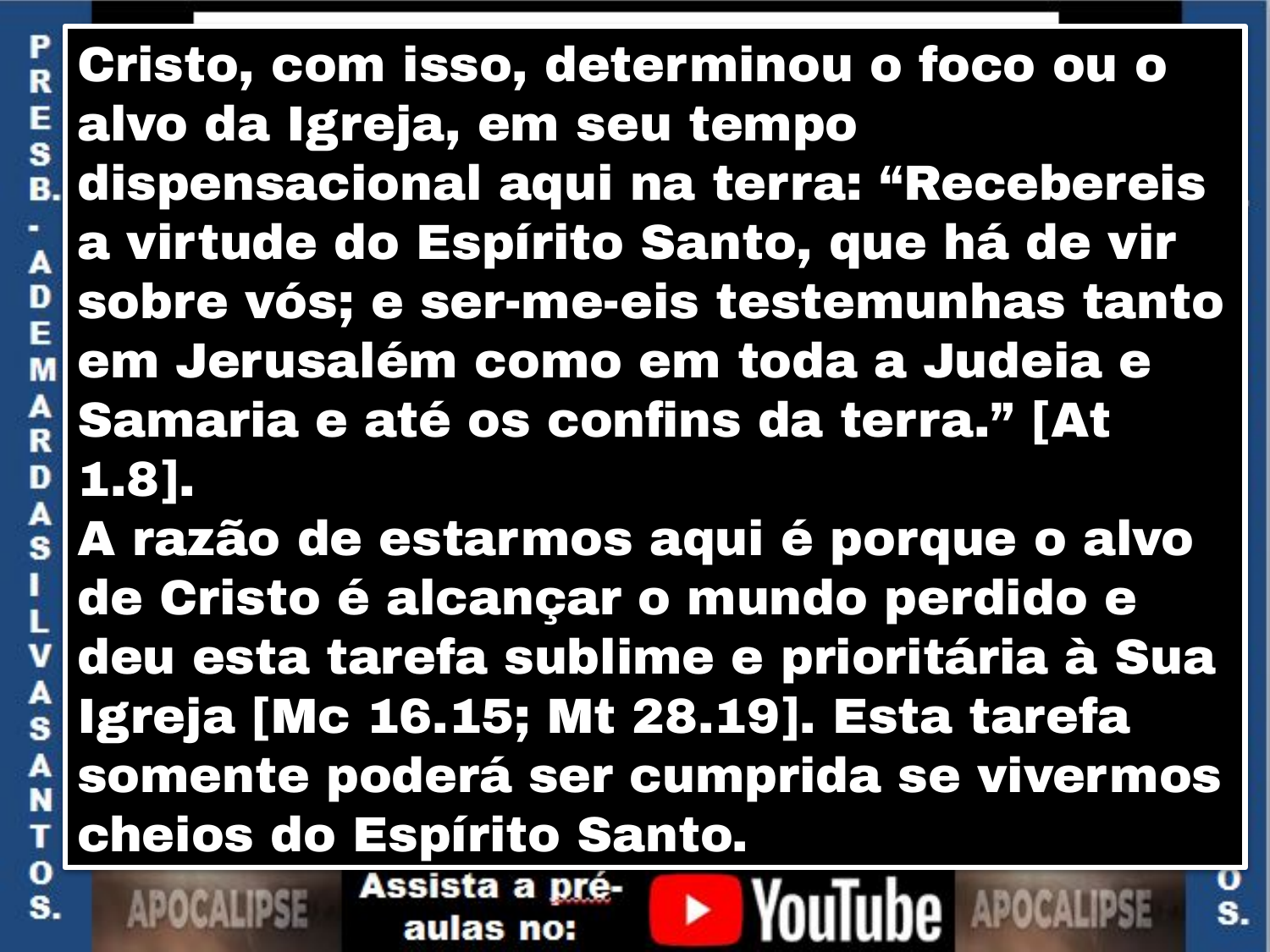

Cristo, com isso, determinou o foco ou o alvo da Igreja, em seu tempo dispensacional aqui na terra: “Recebereis a virtude do Espírito Santo, que há de vir sobre vós; e ser-me-eis testemunhas tanto em Jerusalém como em toda a Judeia e Samaria e até os confins da terra.” [At 1.8].
A razão de estarmos aqui é porque o alvo de Cristo é alcançar o mundo perdido e deu esta tarefa sublime e prioritária à Sua Igreja [Mc 16.15; Mt 28.19]. Esta tarefa somente poderá ser cumprida se vivermos cheios do Espírito Santo.